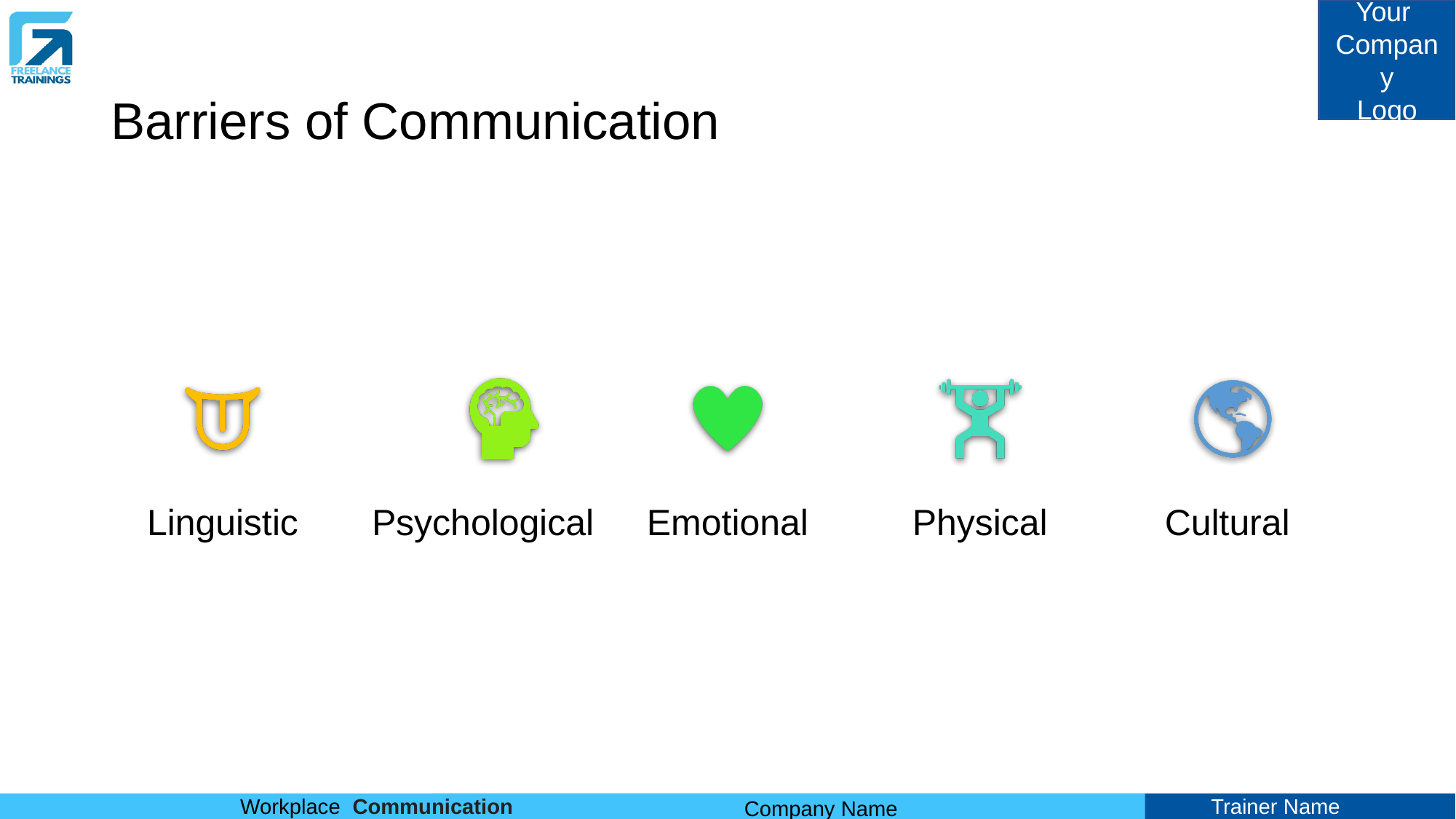

# Barriers of Communication

Linguistic
Psychological
Emotional
Physical
Cultural